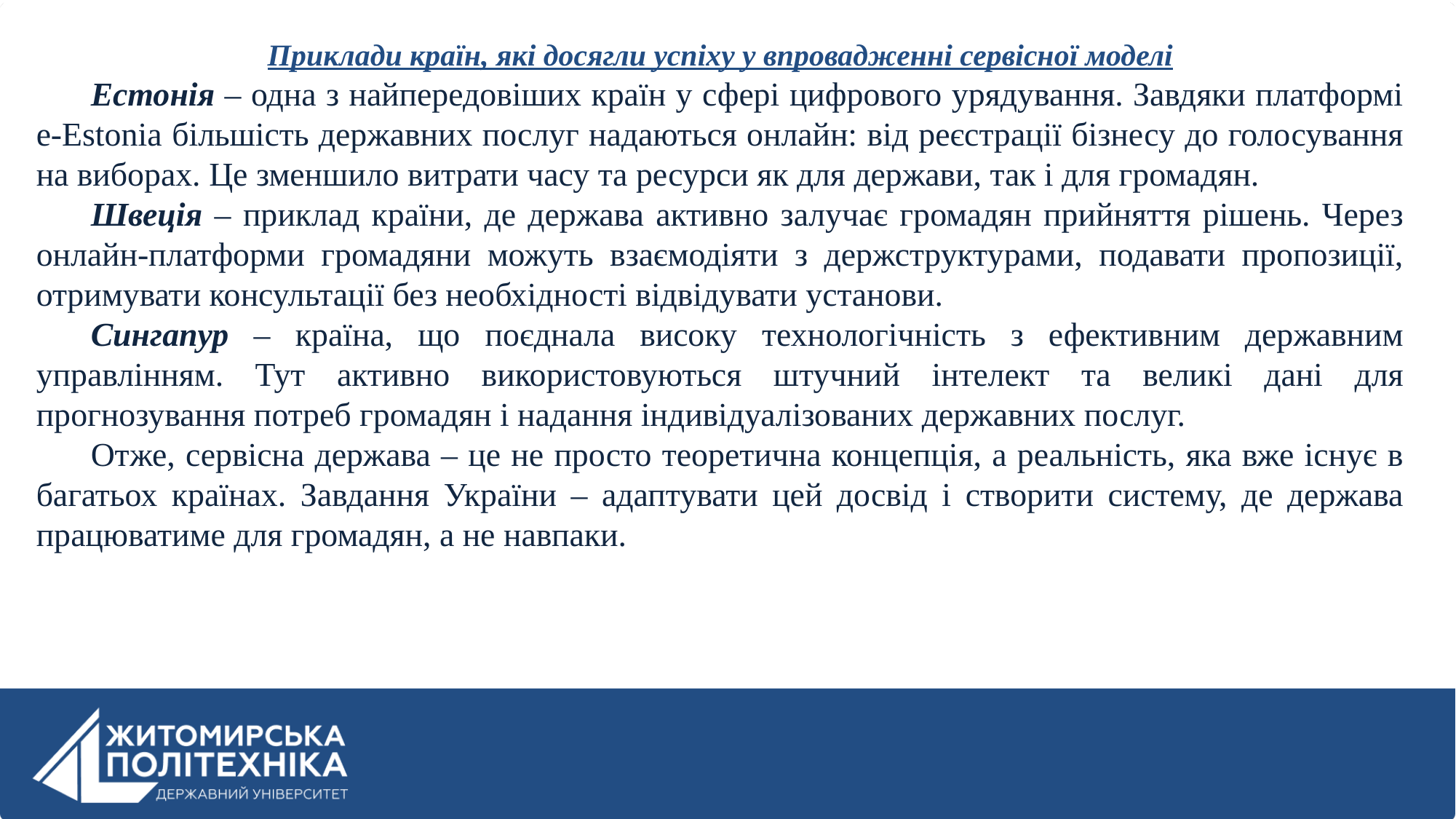

Приклади країн, які досягли успіху у впровадженні сервісної моделі
Естонія – одна з найпередовіших країн у сфері цифрового урядування. Завдяки платформі e-Estonia більшість державних послуг надаються онлайн: від реєстрації бізнесу до голосування на виборах. Це зменшило витрати часу та ресурси як для держави, так і для громадян.
Швеція – приклад країни, де держава активно залучає громадян прийняття рішень. Через онлайн-платформи громадяни можуть взаємодіяти з держструктурами, подавати пропозиції, отримувати консультації без необхідності відвідувати установи.
Сингапур – країна, що поєднала високу технологічність з ефективним державним управлінням. Тут активно використовуються штучний інтелект та великі дані для прогнозування потреб громадян і надання індивідуалізованих державних послуг.
Отже, сервісна держава – це не просто теоретична концепція, а реальність, яка вже існує в багатьох країнах. Завдання України – адаптувати цей досвід і створити систему, де держава працюватиме для громадян, а не навпаки.